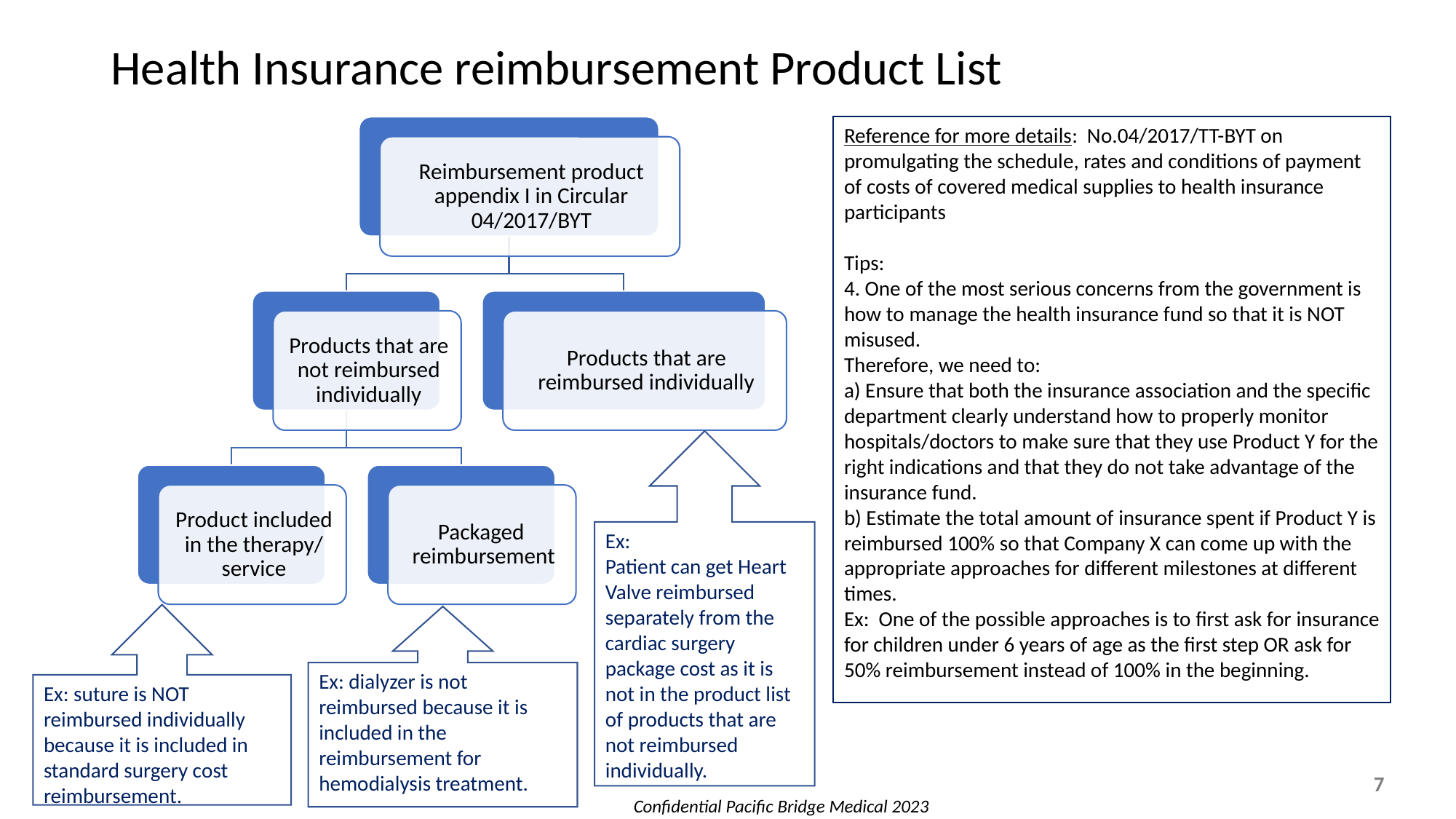

# Health Insurance reimbursement Product List
Reimbursement product appendix I in Circular 04/2017/BYT
Products that are not reimbursed individually
Product included in the therapy/ service
Packaged  reimbursement
Products that are reimbursed individually
Reference for more details:  No.04/2017/TT-BYT on promulgating the schedule, rates and conditions of payment of costs of covered medical supplies to health insurance participants

Tips:
4. One of the most serious concerns from the government is how to manage the health insurance fund so that it is NOT misused.
Therefore, we need to:
a) Ensure that both the insurance association and the specific department clearly understand how to properly monitor hospitals/doctors to make sure that they use Product Y for the right indications and that they do not take advantage of the insurance fund.
b) Estimate the total amount of insurance spent if Product Y is reimbursed 100% so that Company X can come up with the appropriate approaches for different milestones at different times.
Ex:  One of the possible approaches is to first ask for insurance for children under 6 years of age as the first step OR ask for 50% reimbursement instead of 100% in the beginning.

Ex:
Patient can get Heart Valve reimbursed separately from the cardiac surgery package cost as it is not in the product list of products that are not reimbursed individually.
Ex: suture is NOT reimbursed individually because it is included in standard surgery cost reimbursement.

Ex: dialyzer is not reimbursed because it is included in the reimbursement for hemodialysis treatment.

7
Confidential Pacific Bridge Medical 2023